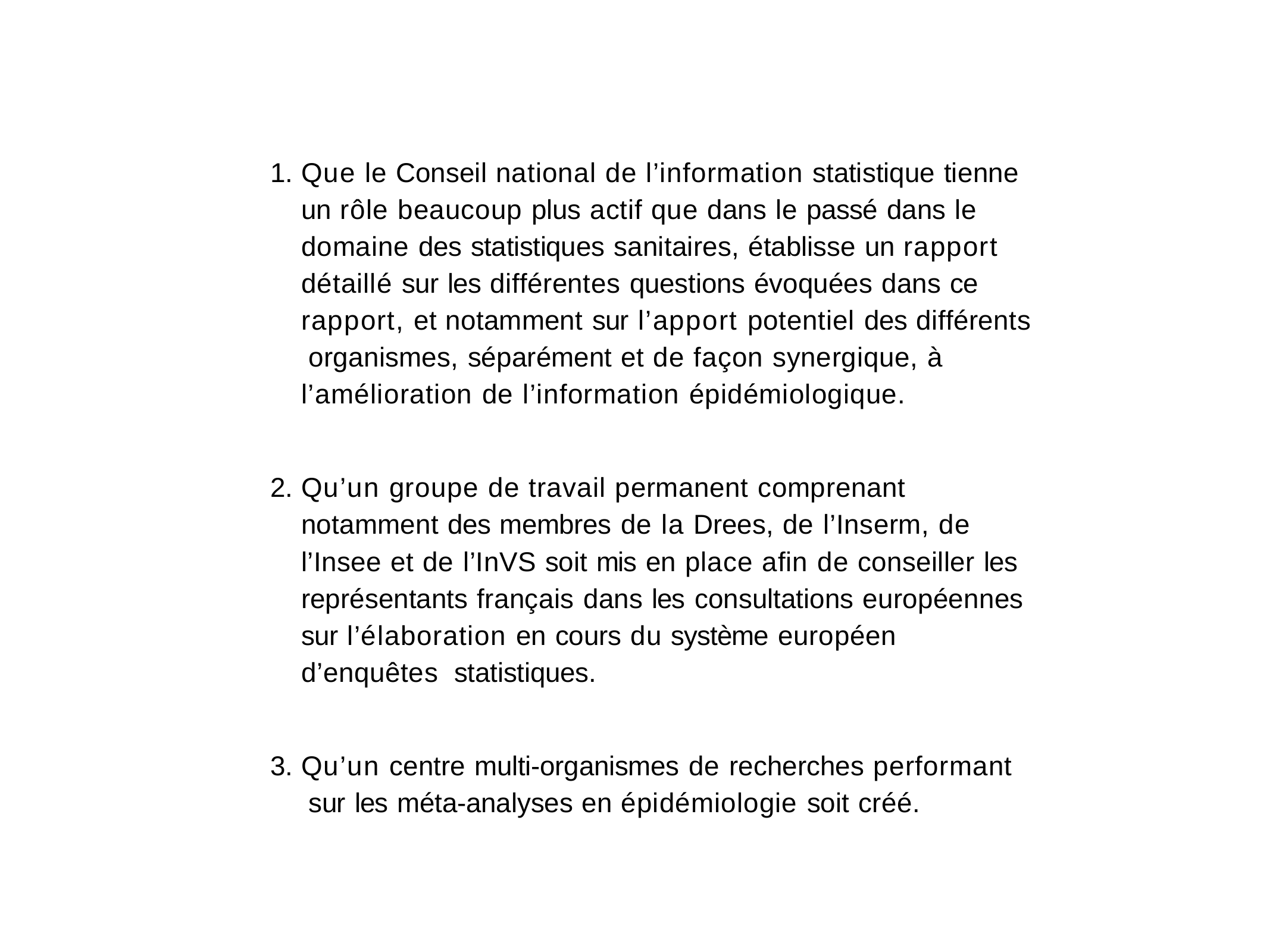

Que le Conseil national de l’information statistique tienne  un rôle beaucoup plus actif que dans le passé dans le  domaine des statistiques sanitaires, établisse un rapport  détaillé sur les différentes questions évoquées dans ce  rapport, et notamment sur l’apport potentiel des différents  organismes, séparément et de façon synergique, à  l’amélioration de l’information épidémiologique.

Qu’un groupe de travail permanent comprenant  notamment des membres de la Drees, de l’Inserm, de  l’Insee et de l’InVS soit mis en place afin de conseiller les  représentants français dans les consultations européennes  sur l’élaboration en cours du système européen d’enquêtes  statistiques.

Qu’un centre multi-organismes de recherches performant  sur les méta-analyses en épidémiologie soit créé.